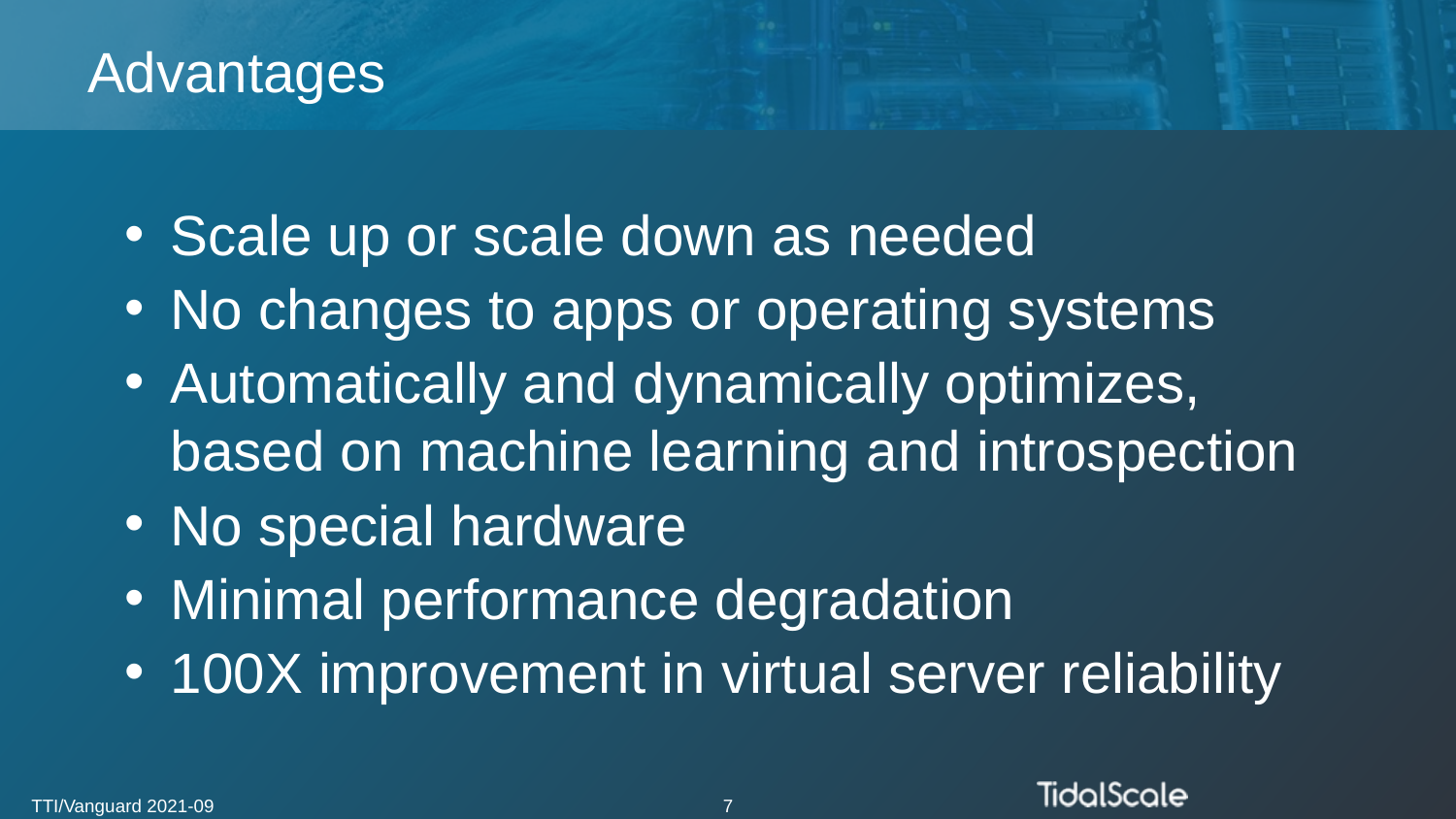

# Advantages
Scale up or scale down as needed
No changes to apps or operating systems
Automatically and dynamically optimizes, based on machine learning and introspection
No special hardware
Minimal performance degradation
100X improvement in virtual server reliability